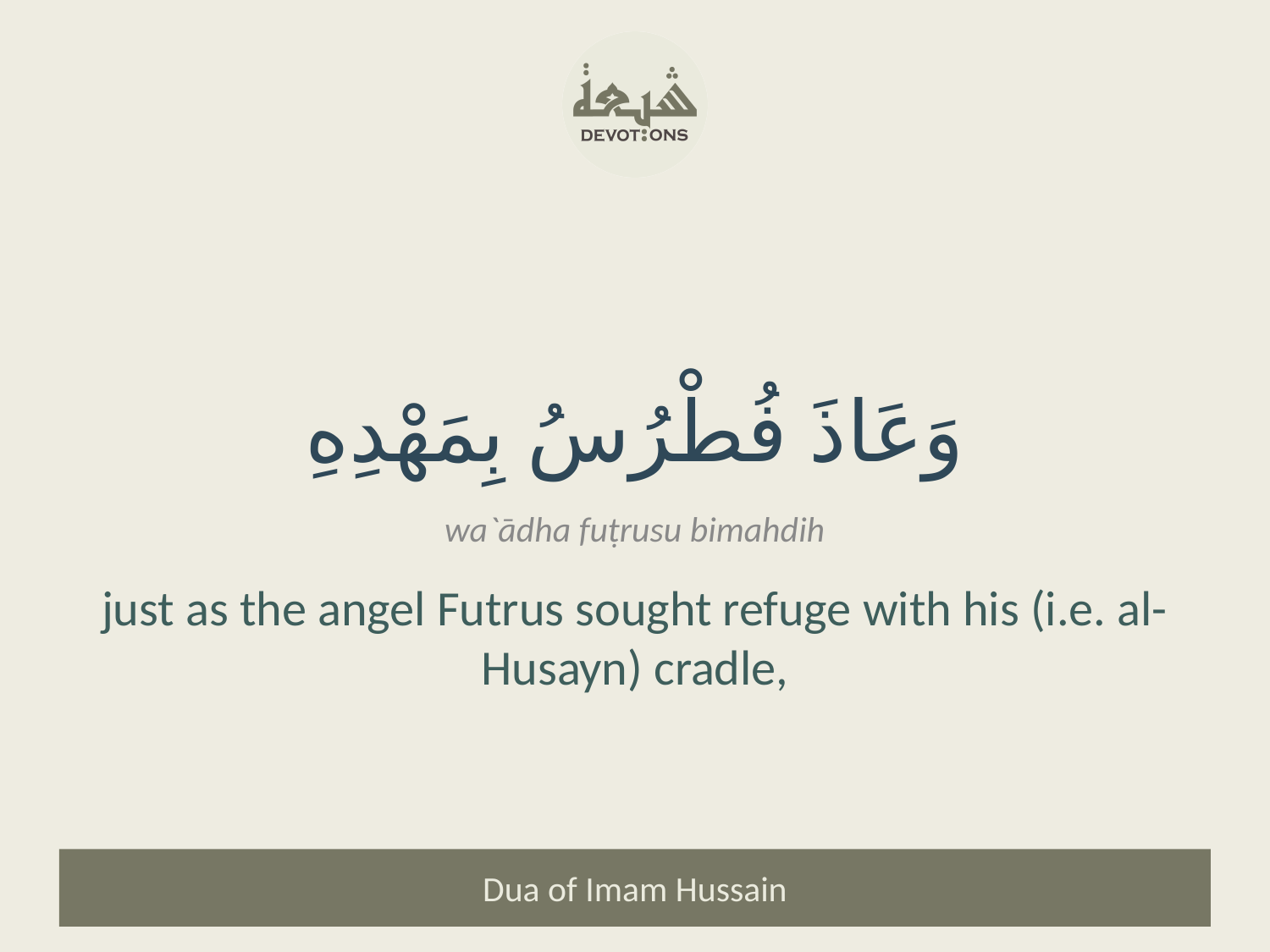

وَعَاذَ فُطْرُسُ بِمَهْدِهِ
wa`ādha fuṭrusu bimahdih
just as the angel Futrus sought refuge with his (i.e. al-Husayn) cradle,
Dua of Imam Hussain